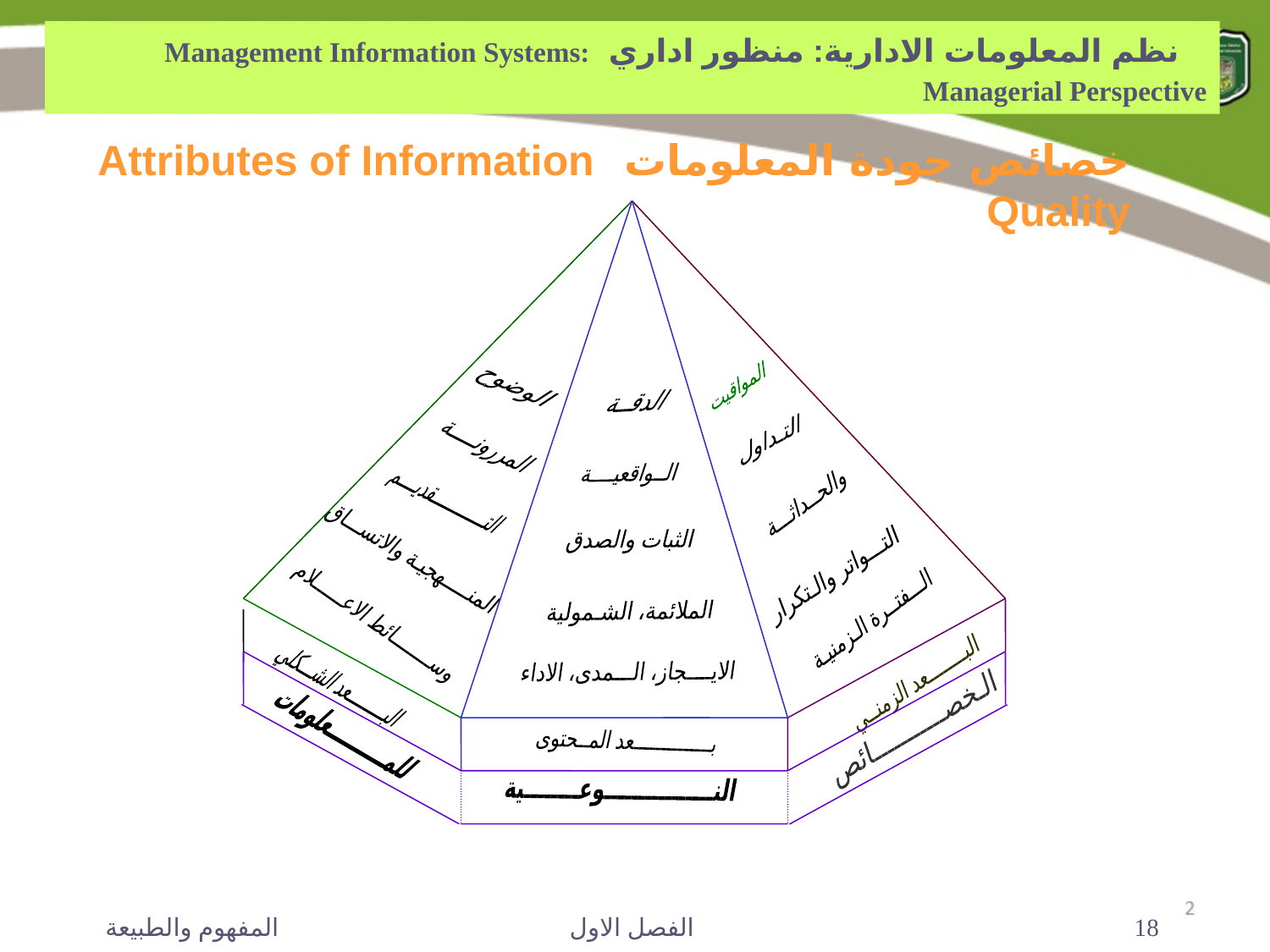

نظم المعلومات الادارية: منظور اداري  Management Information Systems: Managerial Perspective
خصائص جودة المعلومات  Attributes of Information Quality

الوضوح
المواقيت
الدقــة
التـداول
المررونـــــة
الــواقعيــــة
التـــــــــــــقديــــم
والحــداثـــة
الثبات والصدق
المنـــــهجيـة والاتســـاق
الملائمة، الشـمولية
الـــفتــرة الـزمنيـة
وســــــــائط الاعــــــلام

الايــــجاز، الـــمدى، الاداء

للمـــــــــــعلومات
الـخصـــــــــــائص

بــــــــــــــعد المــحتوى

النــــــــــــــــوعــــــــية

البـــــــــعد الشـــكلي
البــــــــعد الزمنــي
التـــواتر والـتكرار

المفهوم والطبيعة
الفصل الاول
18